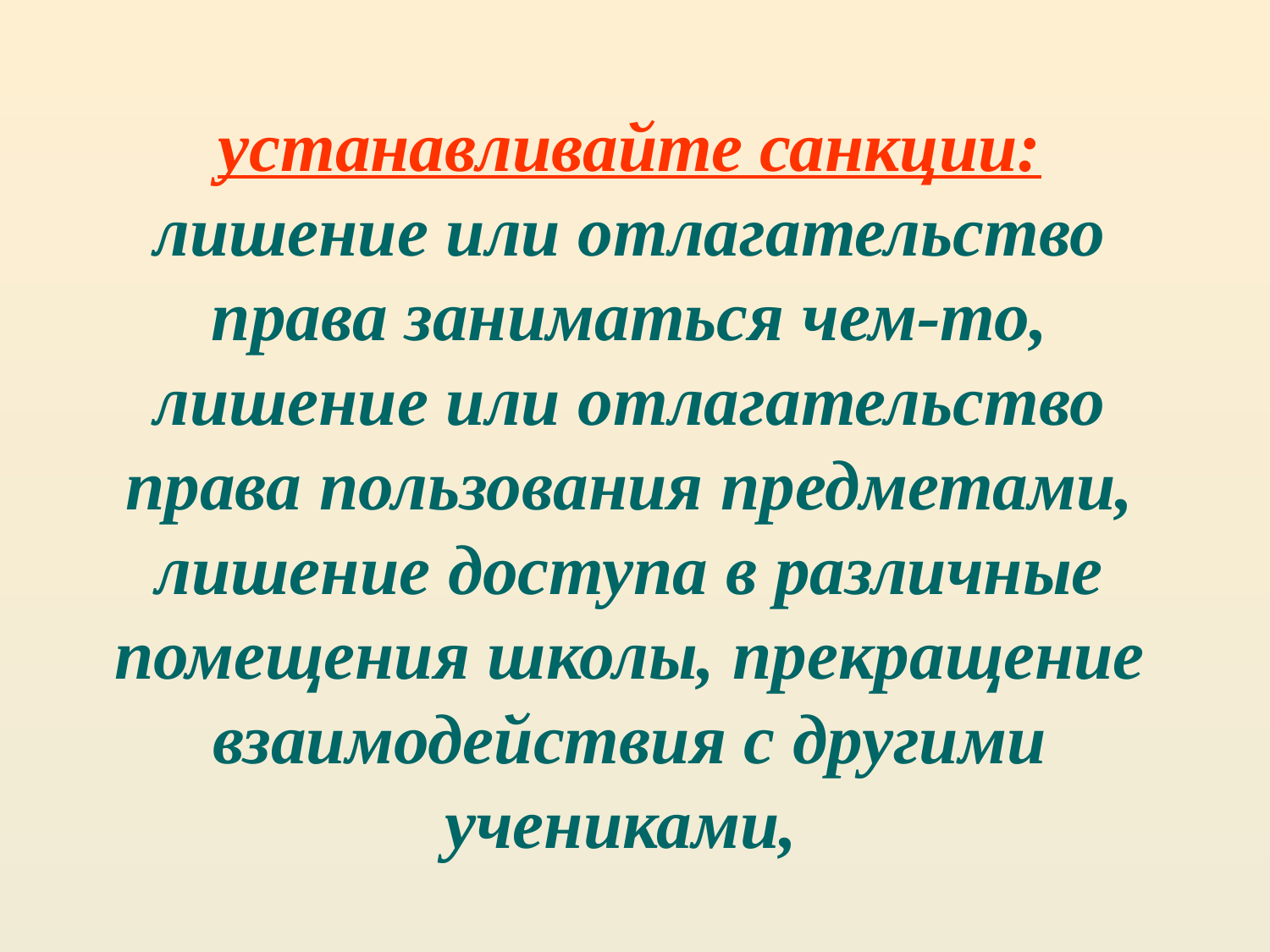

# устанавливайте санкции: лишение или отлагательство права заниматься чем-то, лишение или отлагательство права пользования предметами, лишение доступа в различные помещения школы, прекращение взаимодействия с другими учениками,